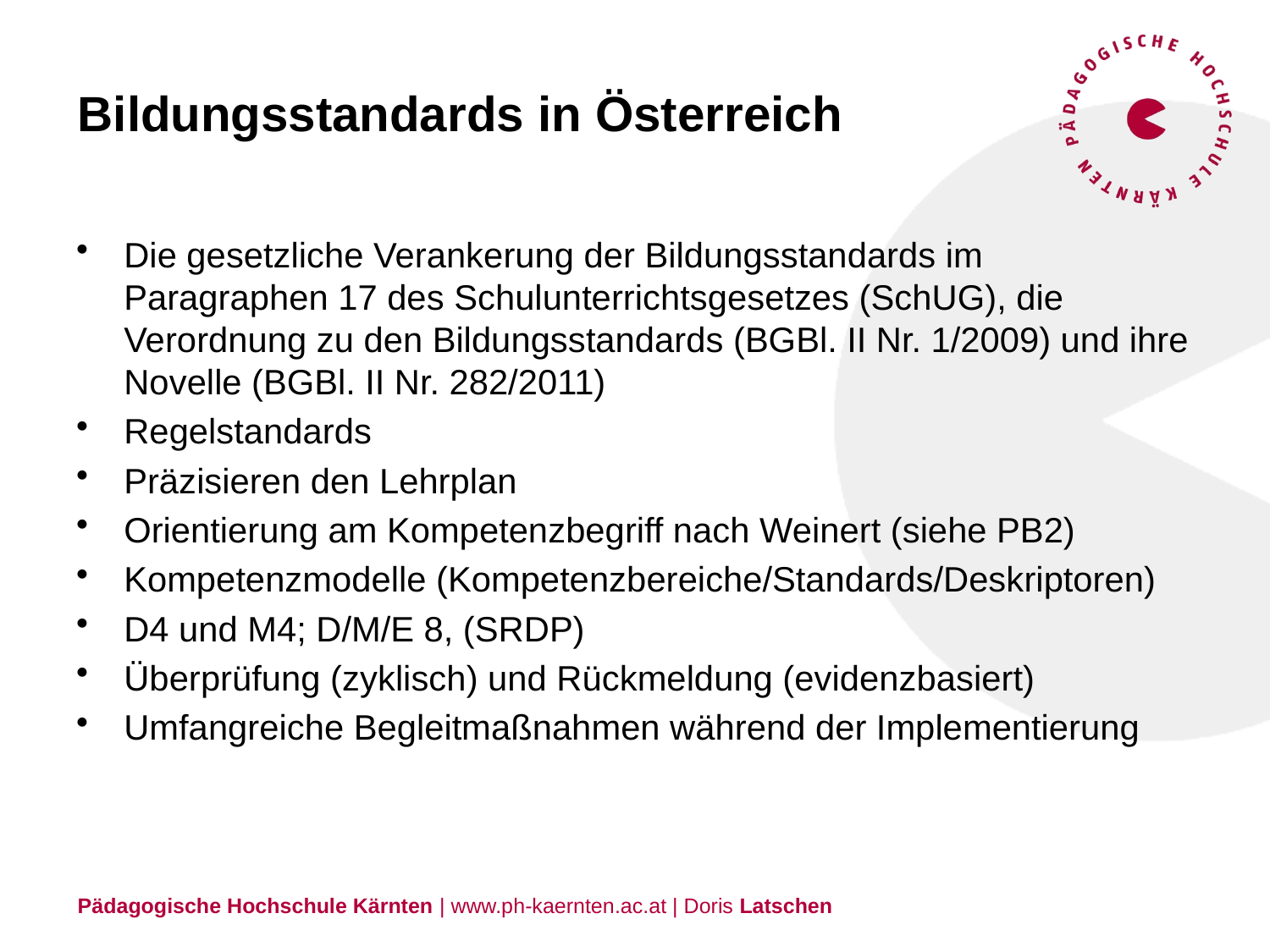

# Bildungsstandards in Österreich
Die gesetzliche Verankerung der Bildungsstandards im Paragraphen 17 des Schulunterrichtsgesetzes (SchUG), die Verordnung zu den Bildungsstandards (BGBl. II Nr. 1/2009) und ihre Novelle (BGBl. II Nr. 282/2011)
Regelstandards
Präzisieren den Lehrplan
Orientierung am Kompetenzbegriff nach Weinert (siehe PB2)
Kompetenzmodelle (Kompetenzbereiche/Standards/Deskriptoren)
D4 und M4; D/M/E 8, (SRDP)
Überprüfung (zyklisch) und Rückmeldung (evidenzbasiert)
Umfangreiche Begleitmaßnahmen während der Implementierung